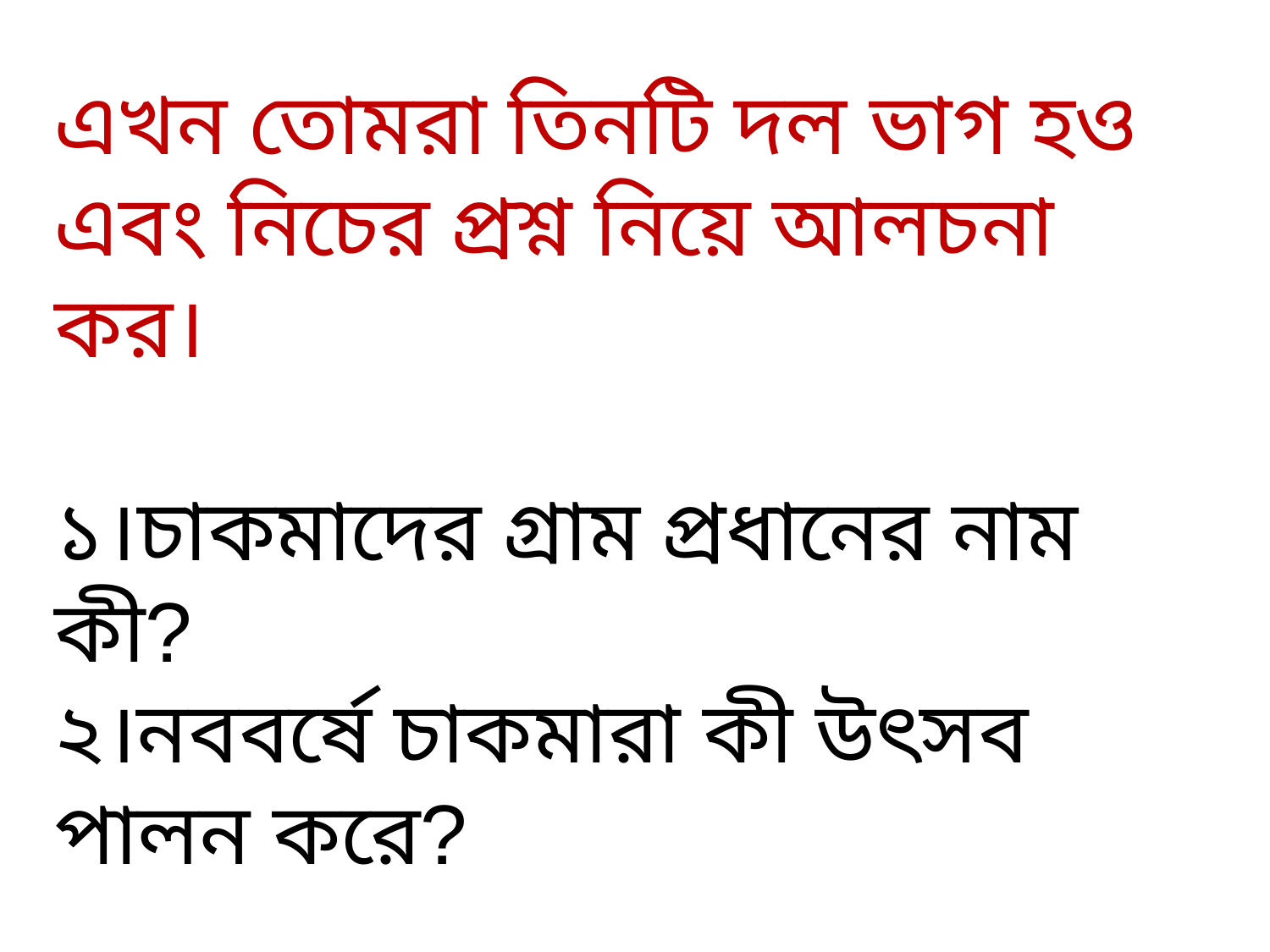

এখন তোমরা তিনটি দল ভাগ হও এবং নিচের প্রশ্ন নিয়ে আলচনা কর।

১।চাকমাদের গ্রাম প্রধানের নাম কী?
২।নববর্ষে চাকমারা কী উৎসব পালন করে?